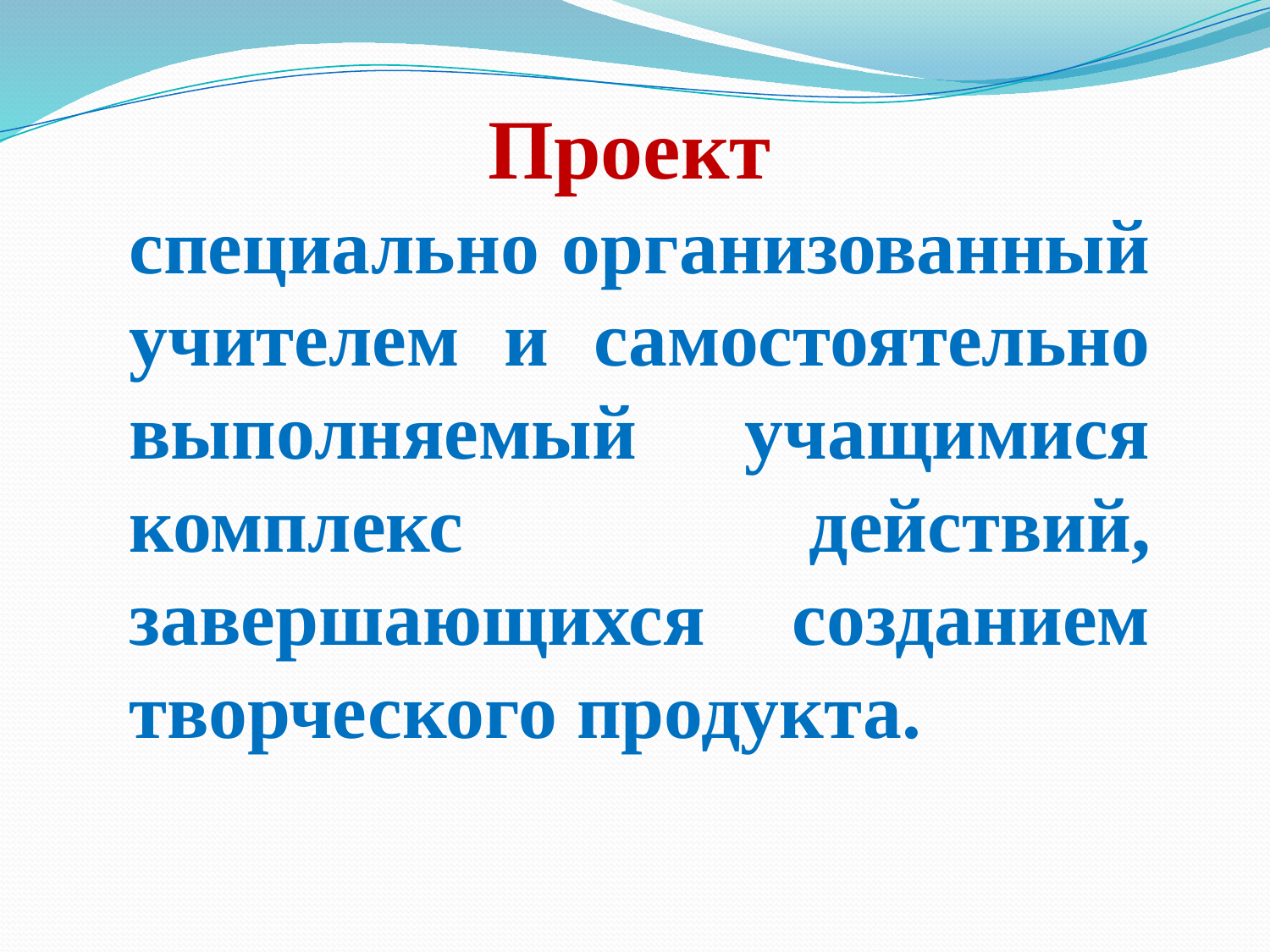

Проект
специально организованный учителем и самостоятельно выполняемый учащимися комплекс действий, завершающихся созданием творческого продукта.